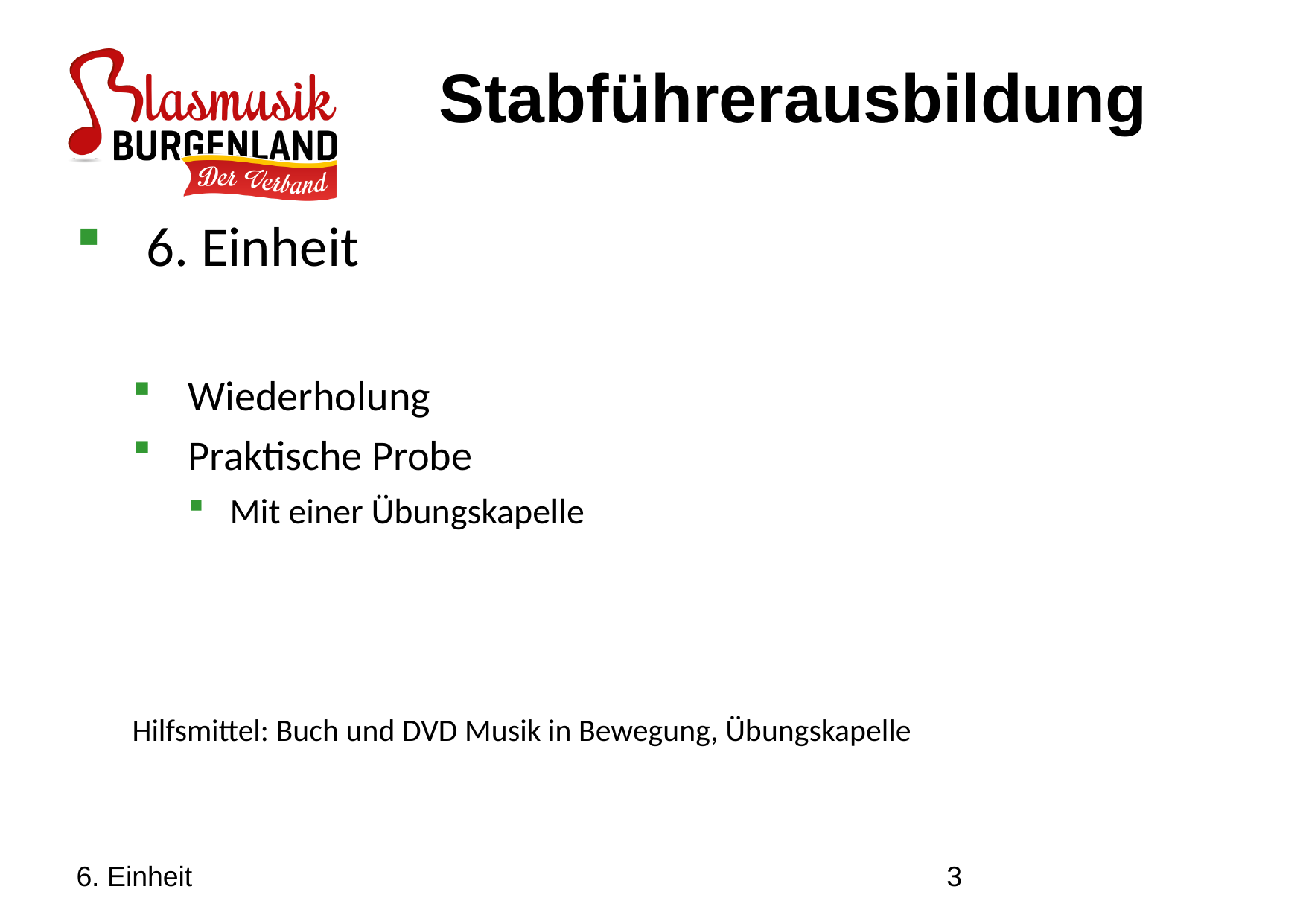

Stabführerausbildung
6. Einheit

Wiederholung
Praktische Probe
Mit einer Übungskapelle

Hilfsmittel: Buch und DVD Musik in Bewegung, Übungskapelle

6. Einheit
3